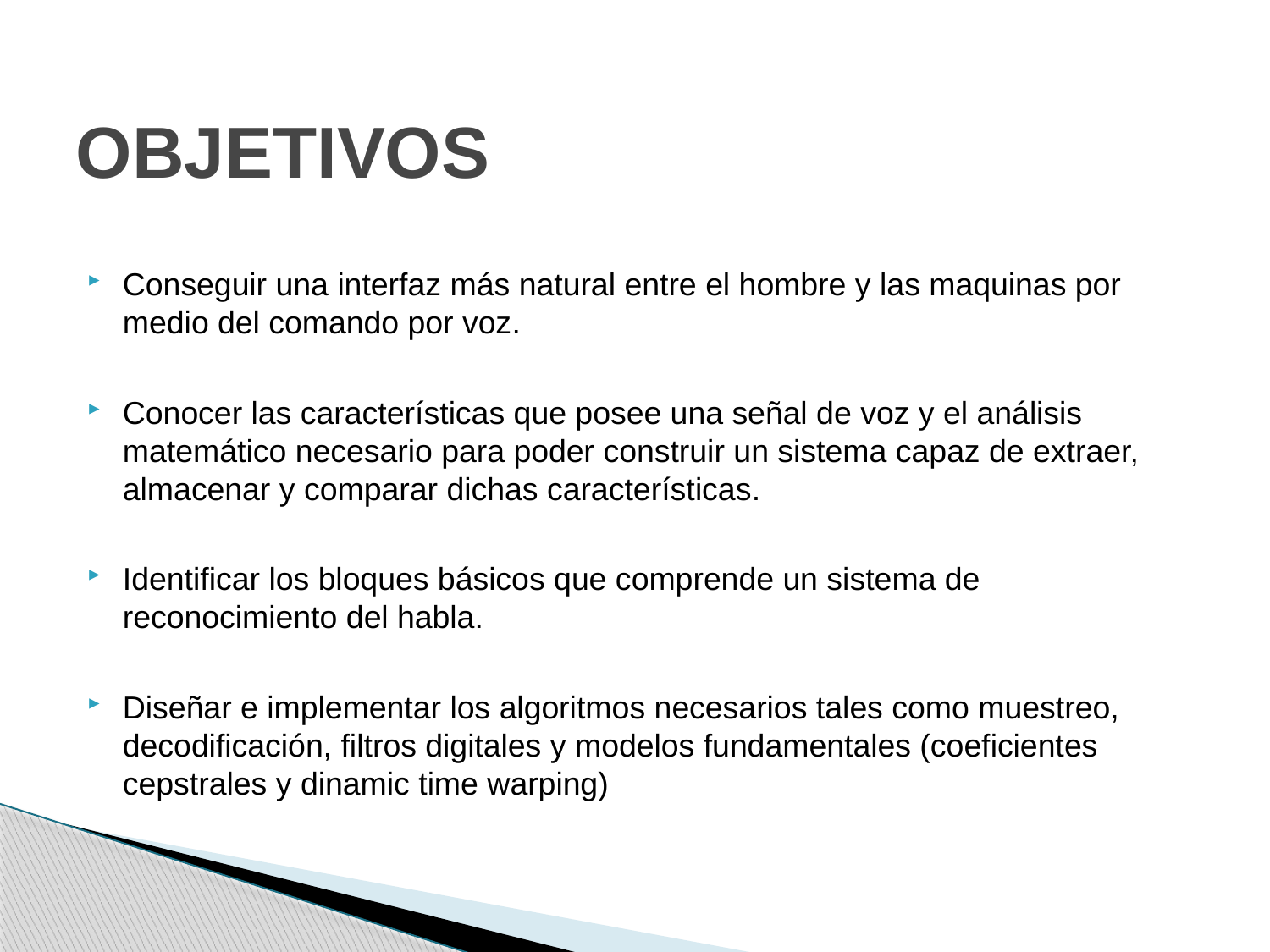

# OBJETIVOS
Conseguir una interfaz más natural entre el hombre y las maquinas por medio del comando por voz.

Conocer las características que posee una señal de voz y el análisis matemático necesario para poder construir un sistema capaz de extraer, almacenar y comparar dichas características.

Identificar los bloques básicos que comprende un sistema de reconocimiento del habla.

Diseñar e implementar los algoritmos necesarios tales como muestreo, decodificación, filtros digitales y modelos fundamentales (coeficientes cepstrales y dinamic time warping)